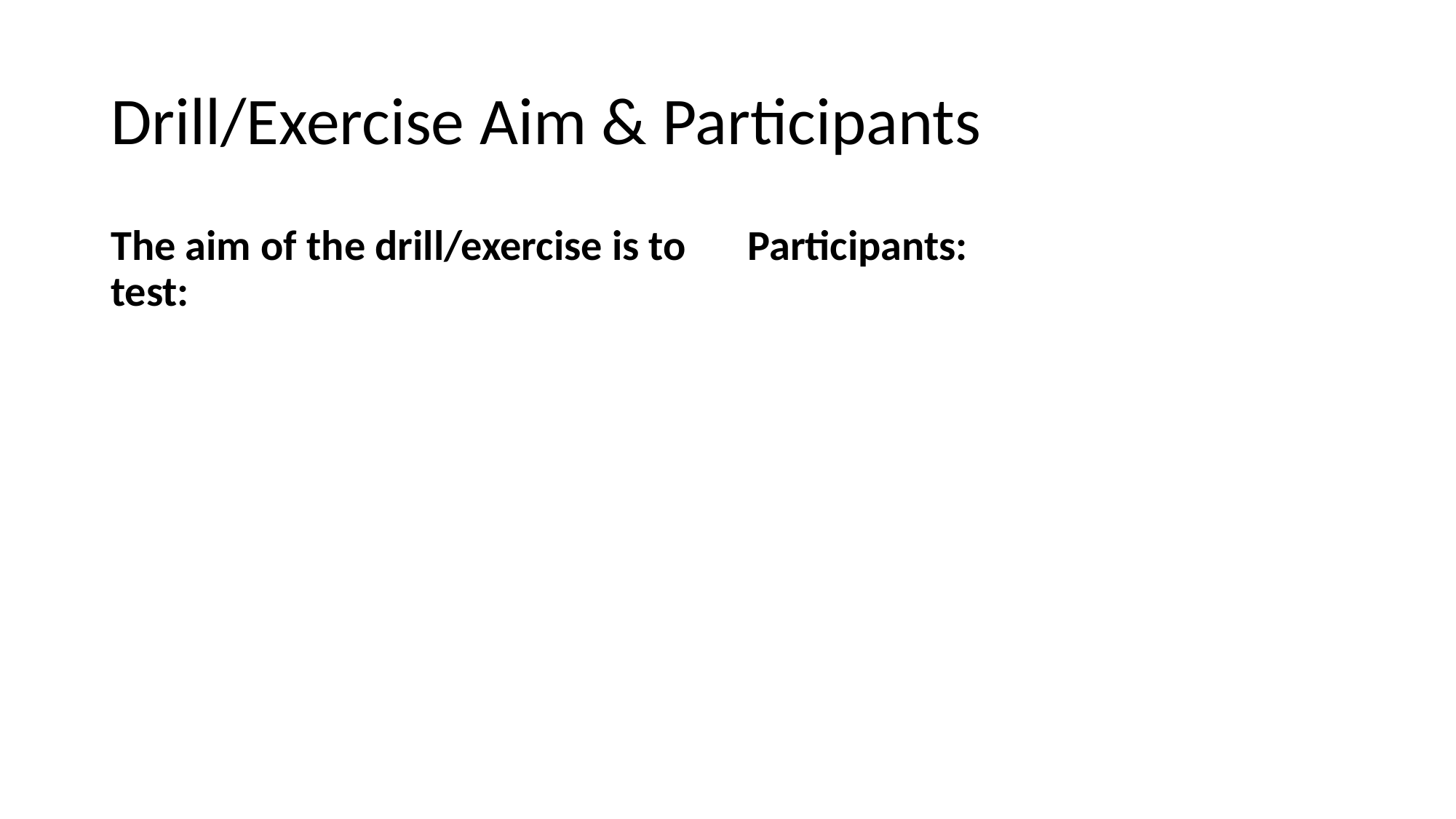

# Drill/Exercise Aim & Participants
The aim of the drill/exercise is to test:

Participants: